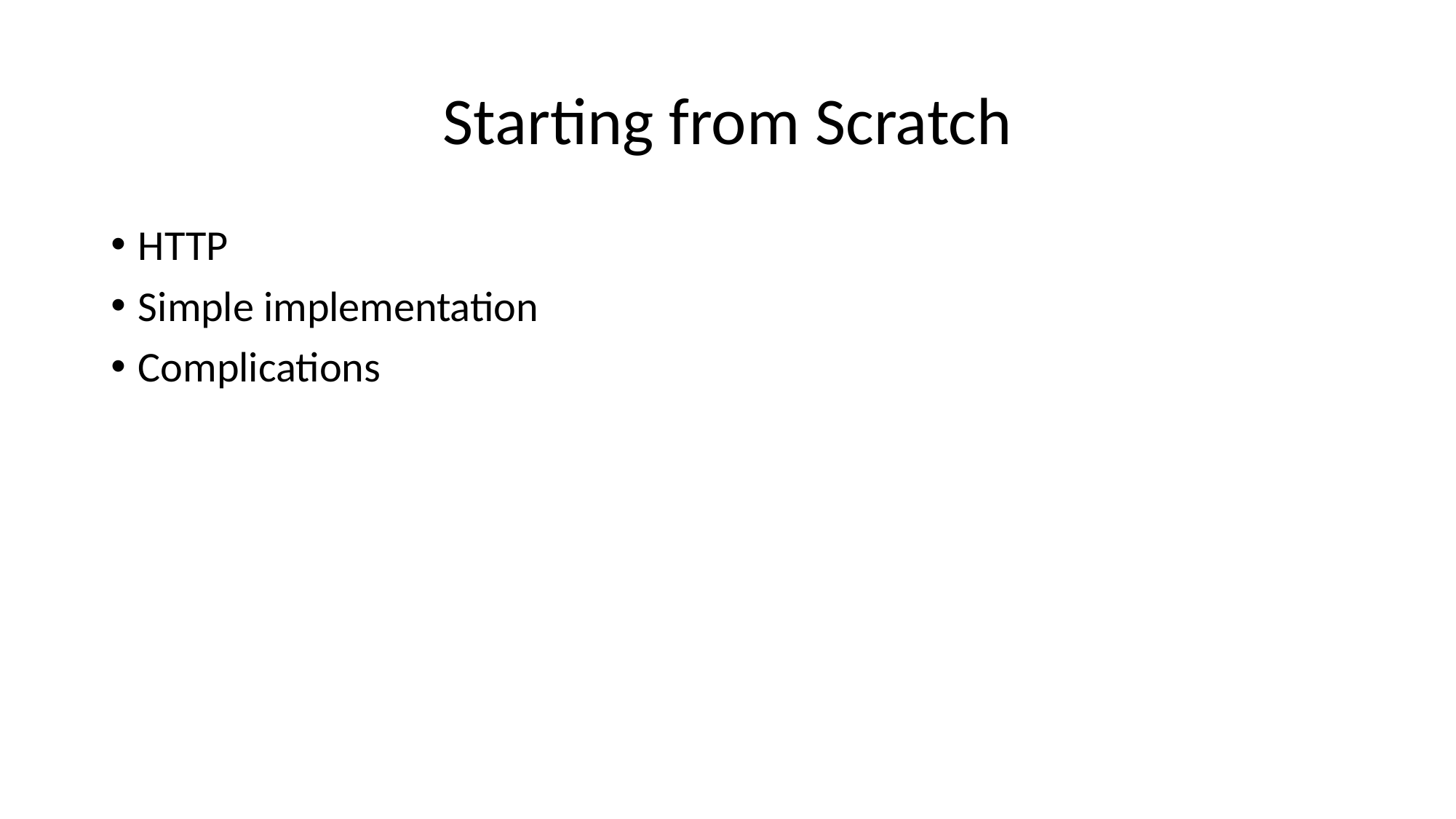

# Starting from Scratch
HTTP
Simple implementation
Complications